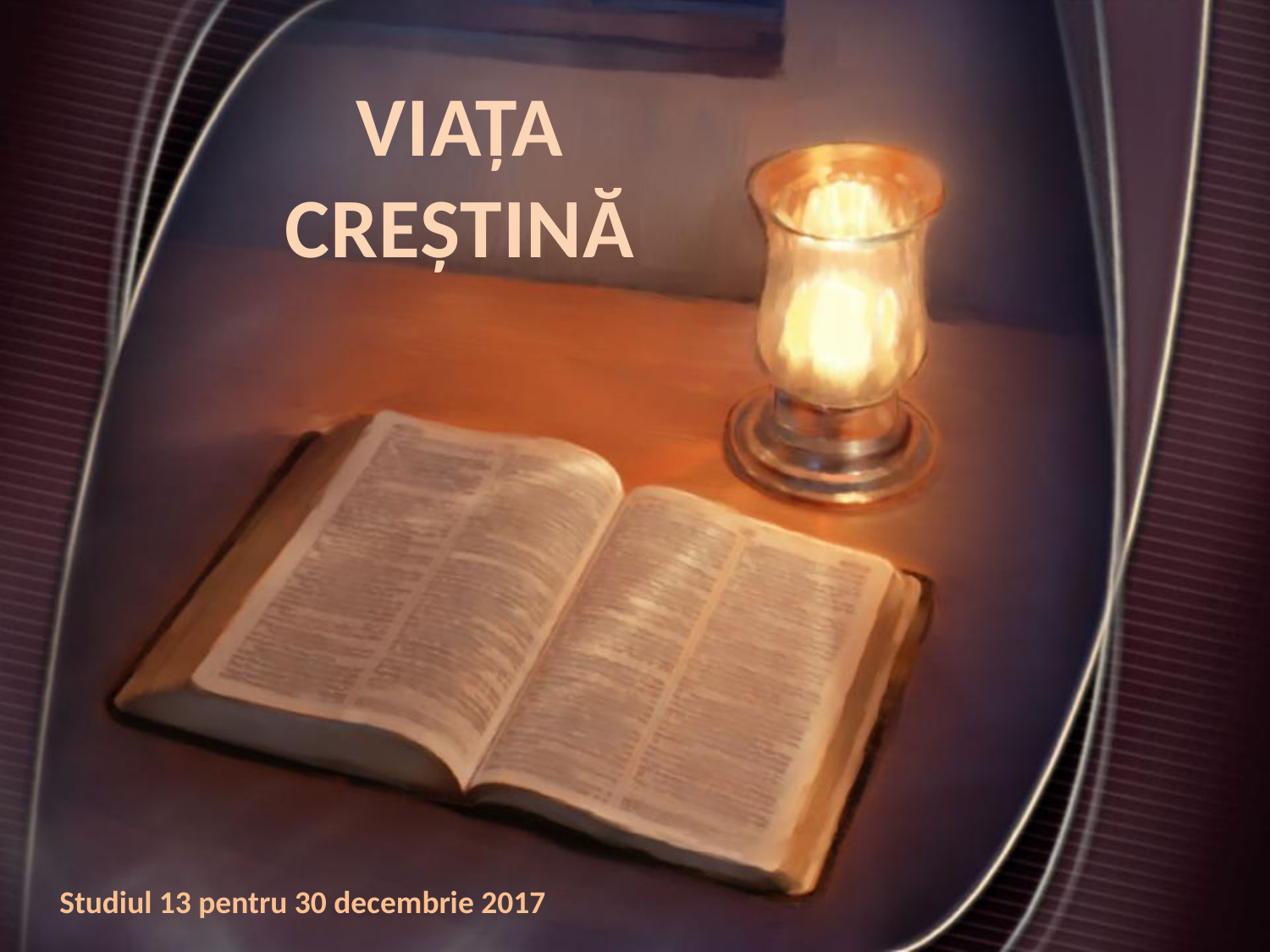

VIAȚA CREȘTINĂ
Studiul 13 pentru 30 decembrie 2017